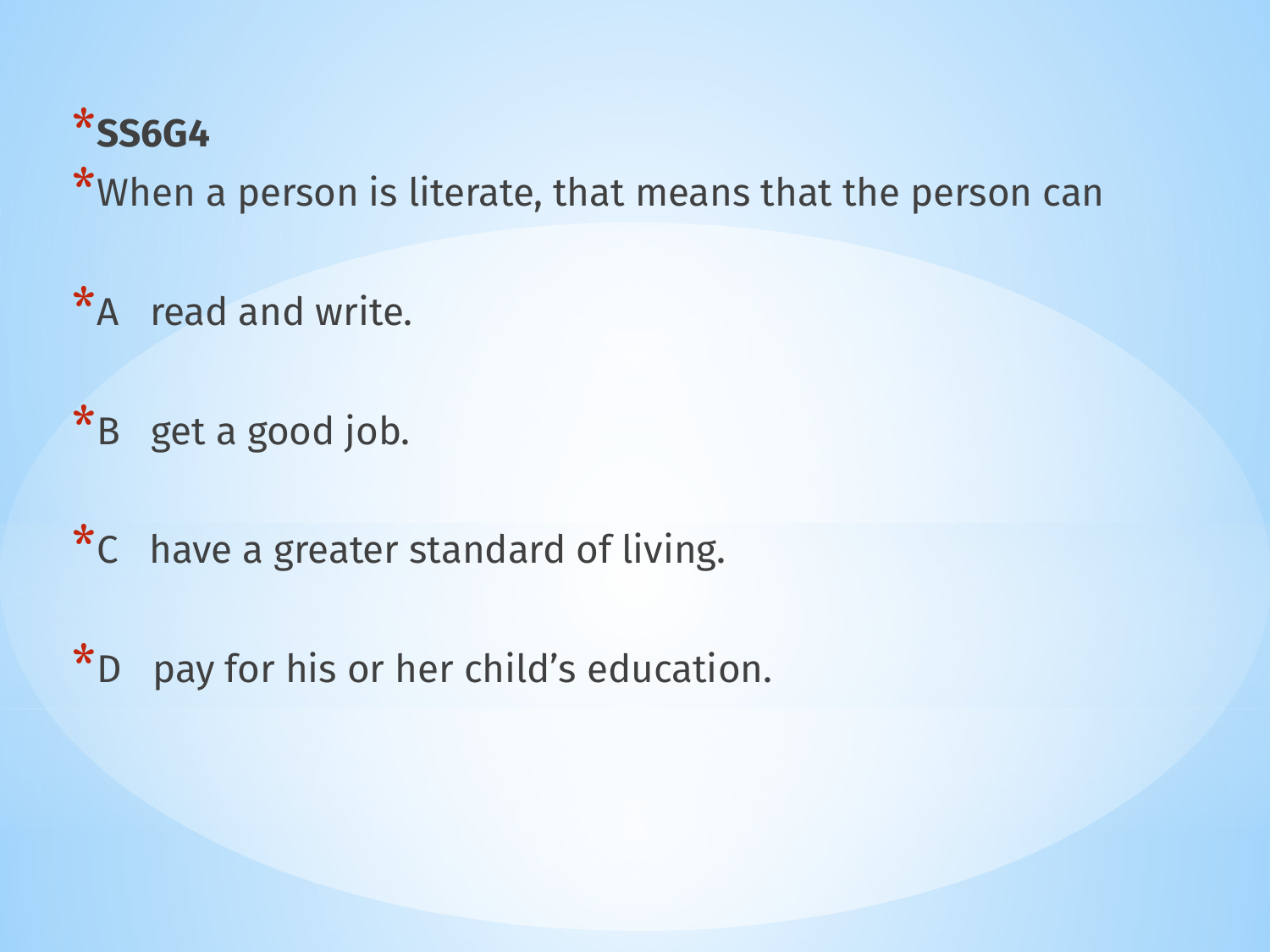

SS6G4
When a person is literate, that means that the person can

A   read and write.

B   get a good job.

C   have a greater standard of living.

D   pay for his or her child’s education.